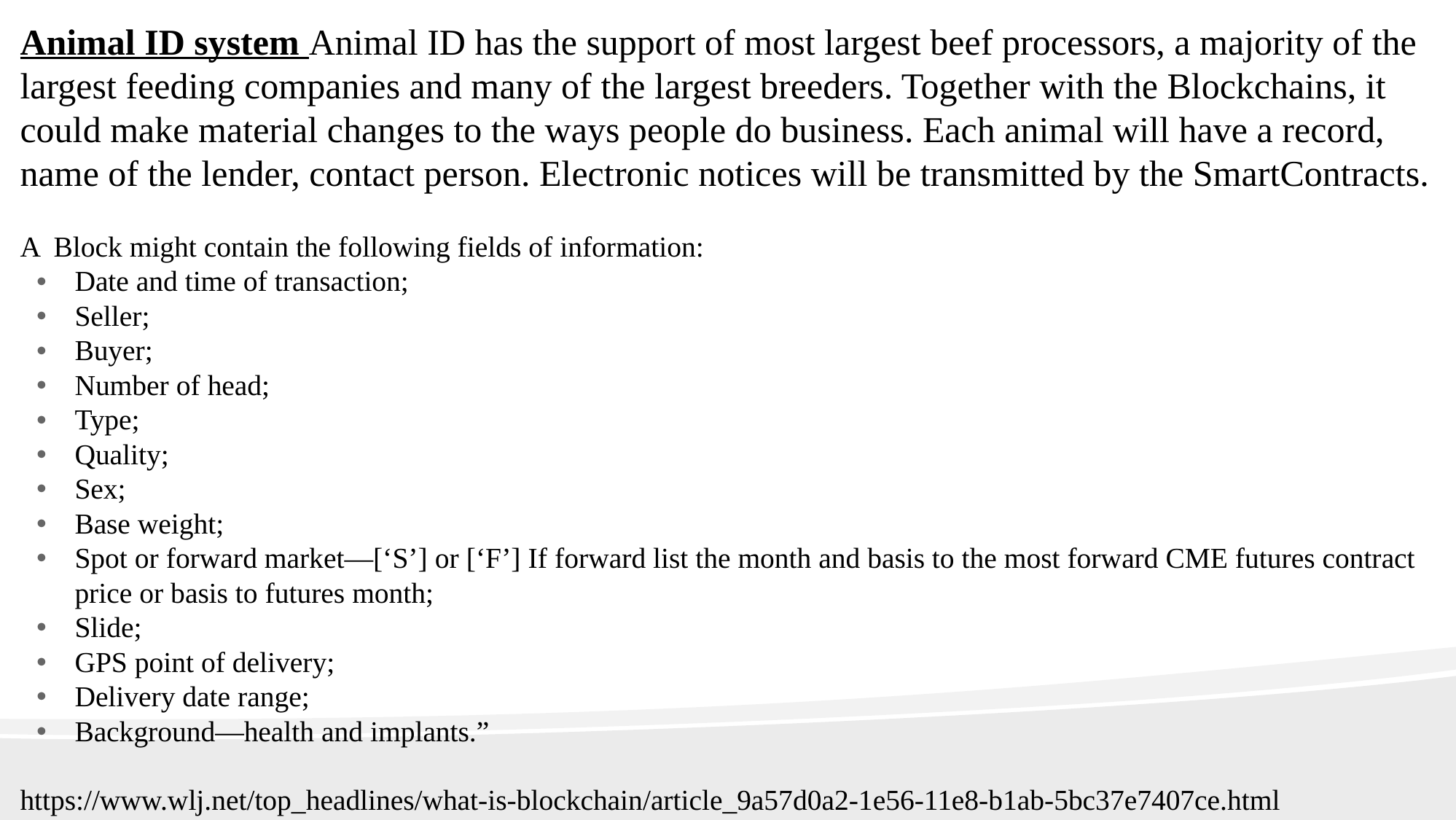

Animal ID system Animal ID has the support of most largest beef processors, a majority of the largest feeding companies and many of the largest breeders. Together with the Blockchains, it could make material changes to the ways people do business. Each animal will have a record, name of the lender, contact person. Electronic notices will be transmitted by the SmartContracts.

A  Block might contain the following fields of information:
Date and time of transaction;
Seller;
Buyer;
Number of head;
Type;
Quality;
Sex;
Base weight;
Spot or forward market—[‘S’] or [‘F’] If forward list the month and basis to the most forward CME futures contract price or basis to futures month;
Slide;
GPS point of delivery;
Delivery date range;
Background—health and implants.”

https://www.wlj.net/top_headlines/what-is-blockchain/article_9a57d0a2-1e56-11e8-b1ab-5bc37e7407ce.html